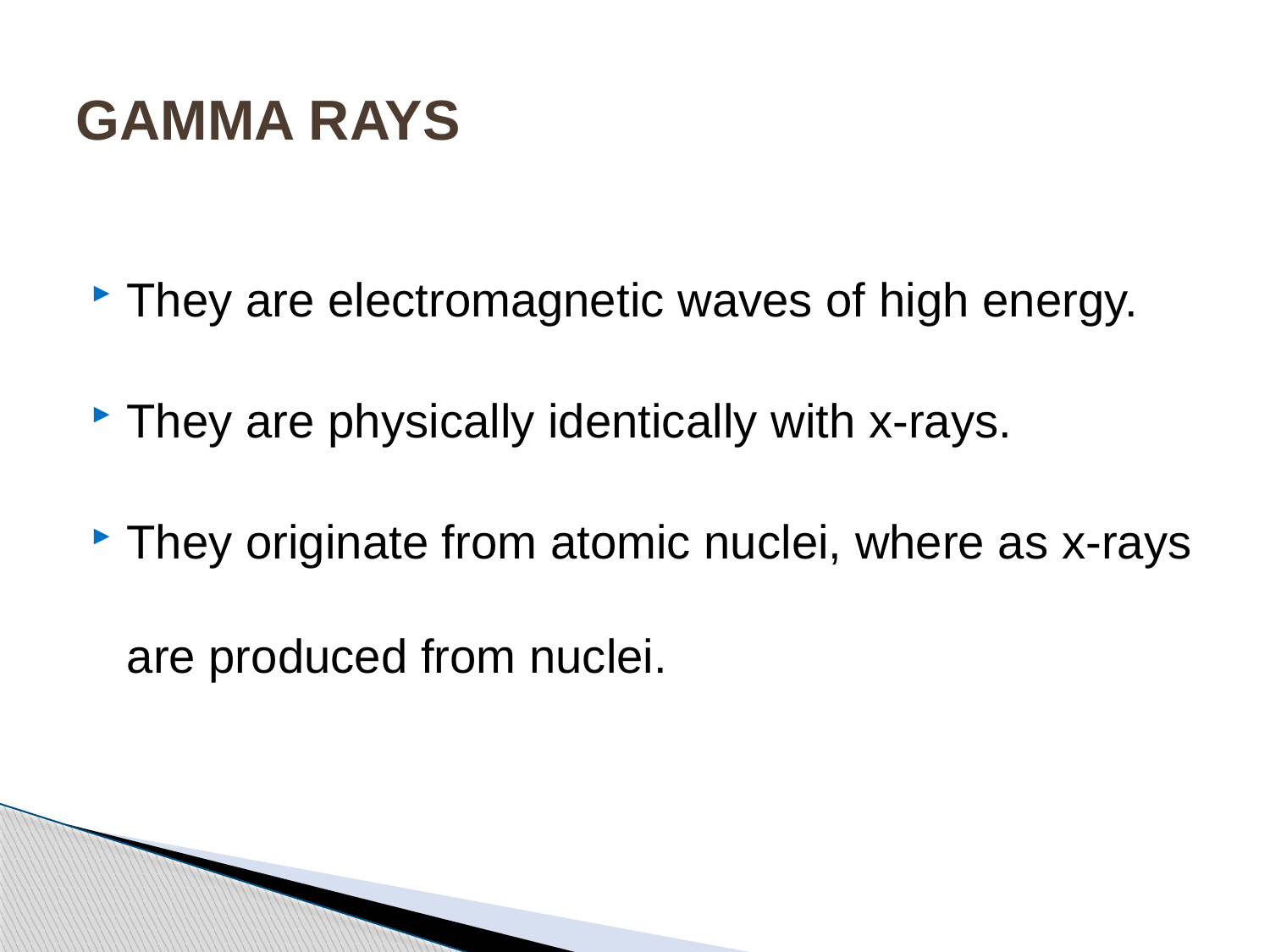

# GAMMA RAYS
They are electromagnetic waves of high energy.
They are physically identically with x-rays.
They originate from atomic nuclei, where as x-rays are produced from nuclei.